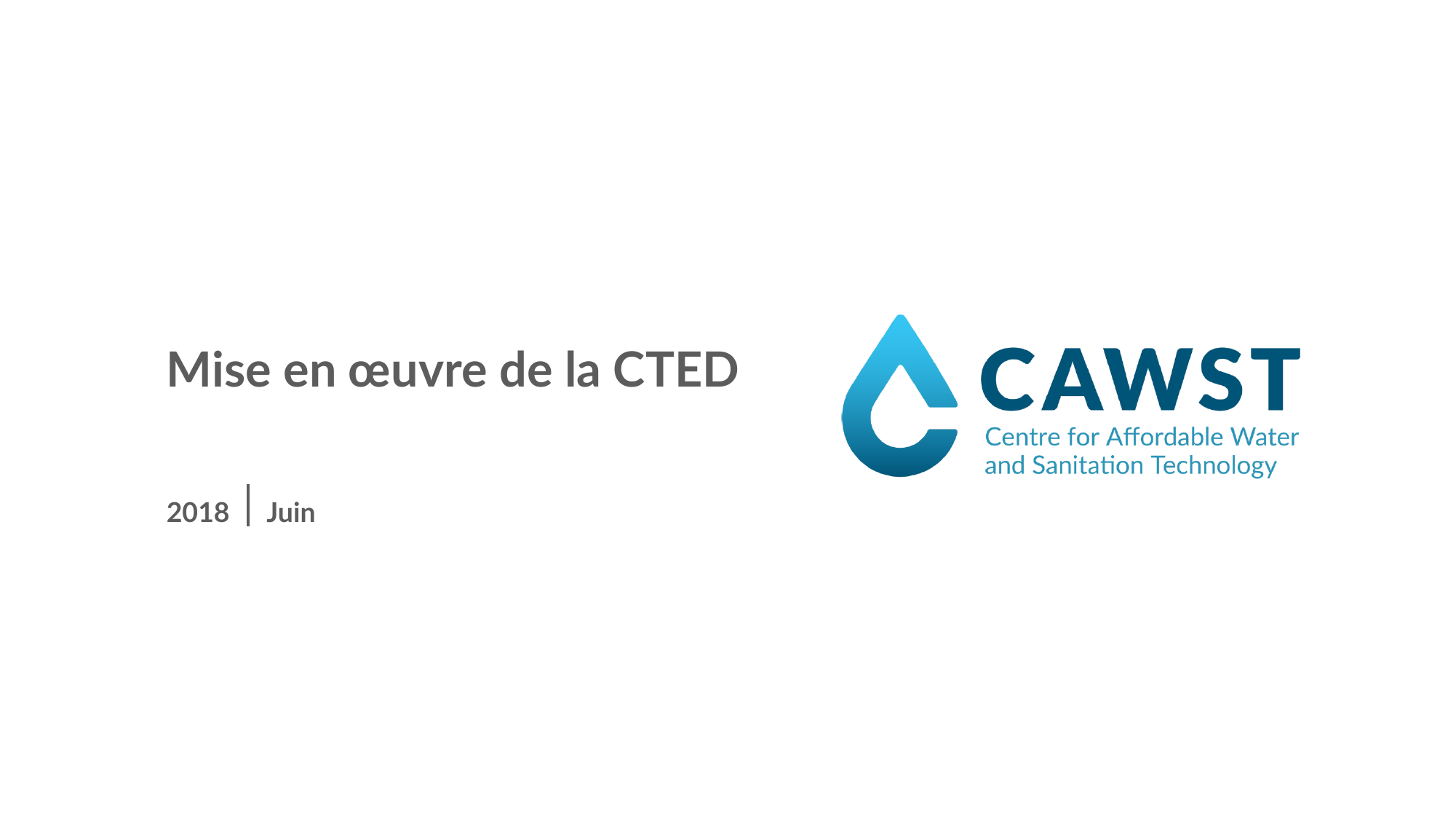

Mise en œuvre de la CTED

2018
Juin